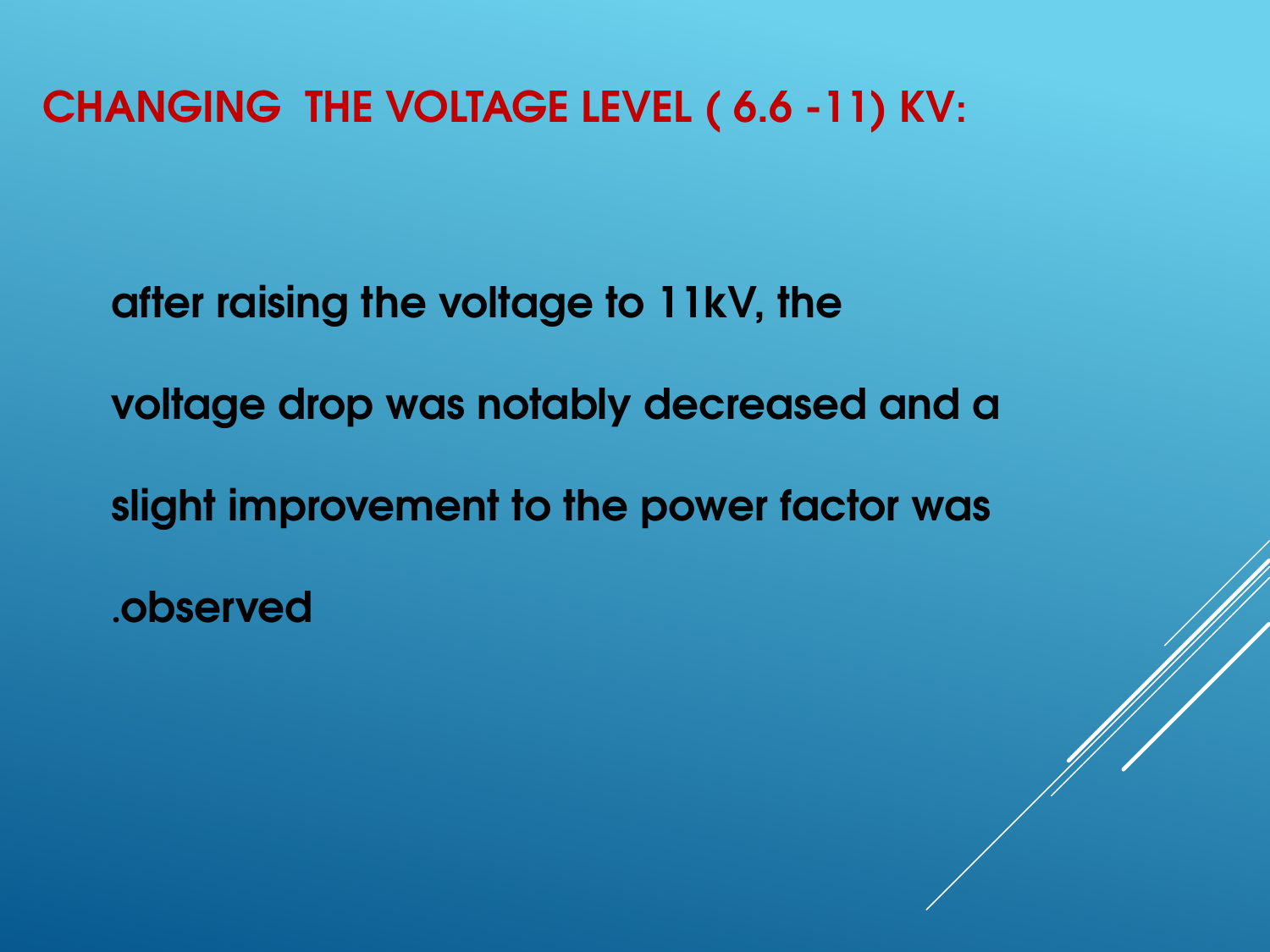

# Changing  the voltage level ( 6.6 -11) kv:
after raising the voltage to 11kV, the
voltage drop was notably decreased and a
slight improvement to the power factor was
observed.